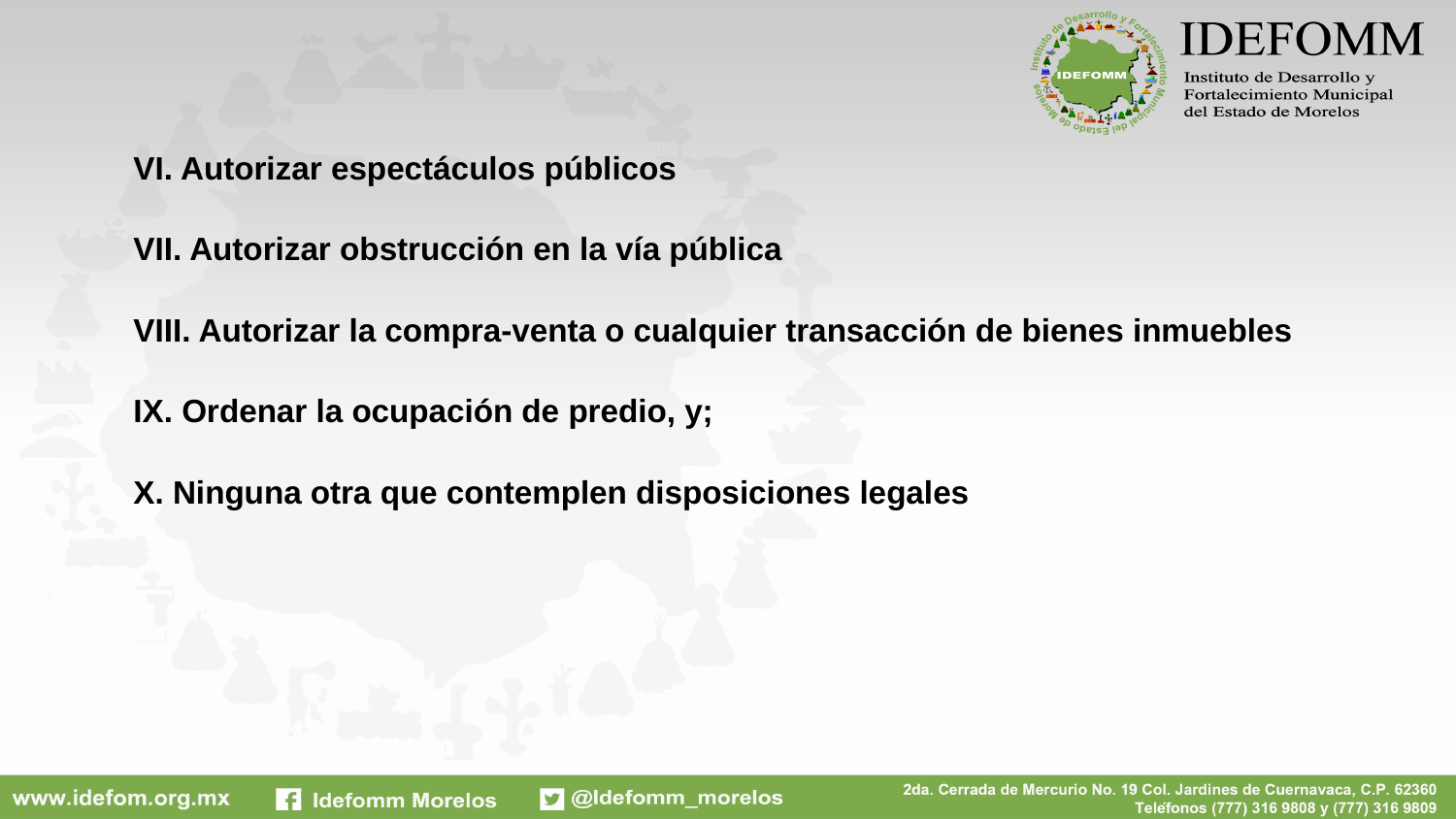

VI. Autorizar espectáculos públicos

VII. Autorizar obstrucción en la vía pública

VIII. Autorizar la compra-venta o cualquier transacción de bienes inmuebles

IX. Ordenar la ocupación de predio, y;

X. Ninguna otra que contemplen disposiciones legales